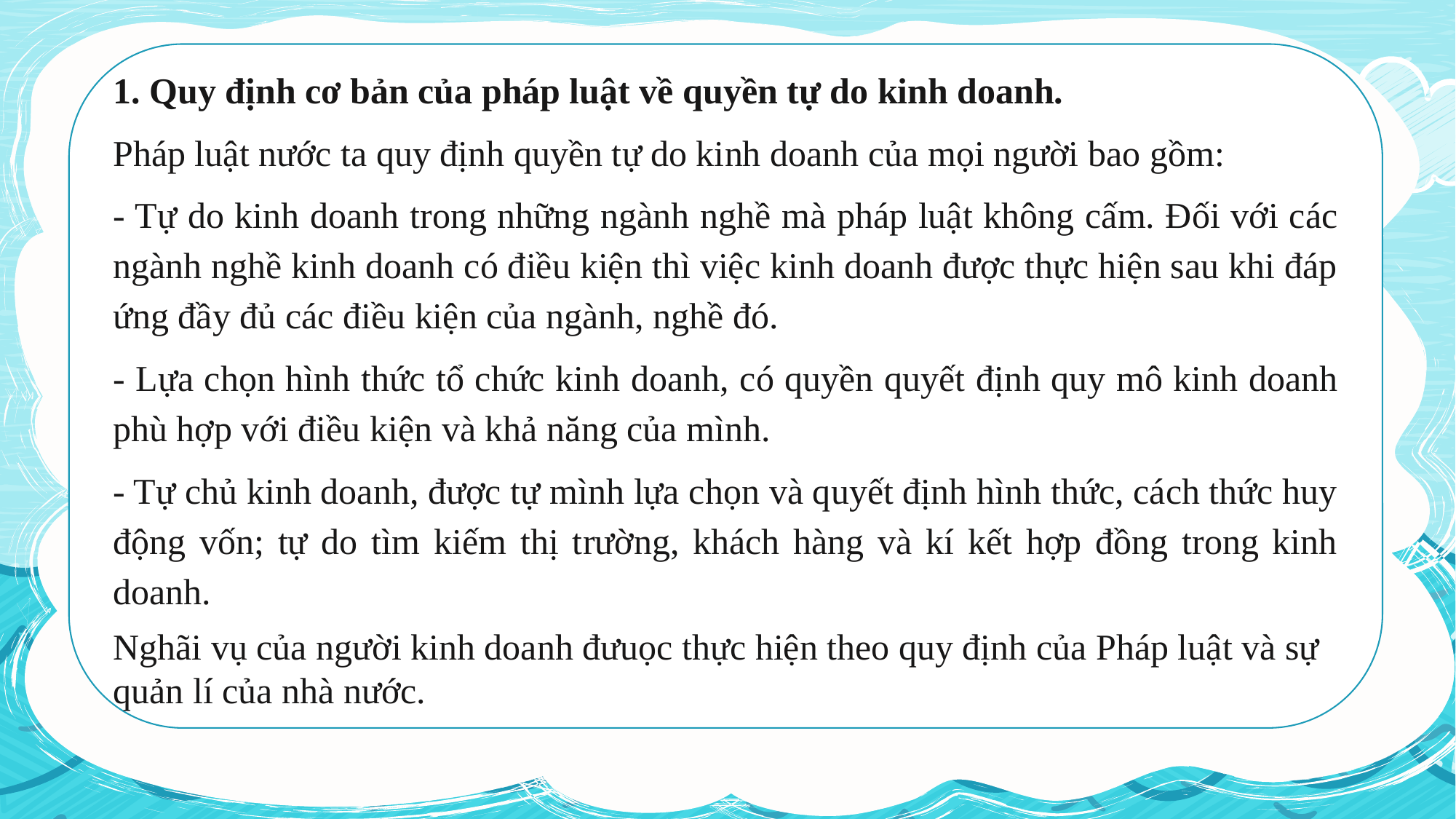

1. Quy định cơ bản của pháp luật về quyền tự do kinh doanh.
Pháp luật nước ta quy định quyền tự do kinh doanh của mọi người bao gồm:
- Tự do kinh doanh trong những ngành nghề mà pháp luật không cấm. Đối với các ngành nghề kinh doanh có điều kiện thì việc kinh doanh được thực hiện sau khi đáp ứng đầy đủ các điều kiện của ngành, nghề đó.
- Lựa chọn hình thức tổ chức kinh doanh, có quyền quyết định quy mô kinh doanh phù hợp với điều kiện và khả năng của mình.
- Tự chủ kinh doanh, được tự mình lựa chọn và quyết định hình thức, cách thức huy động vốn; tự do tìm kiếm thị trường, khách hàng và kí kết hợp đồng trong kinh doanh.
Nghãi vụ của người kinh doanh đưuọc thực hiện theo quy định của Pháp luật và sự quản lí của nhà nước.